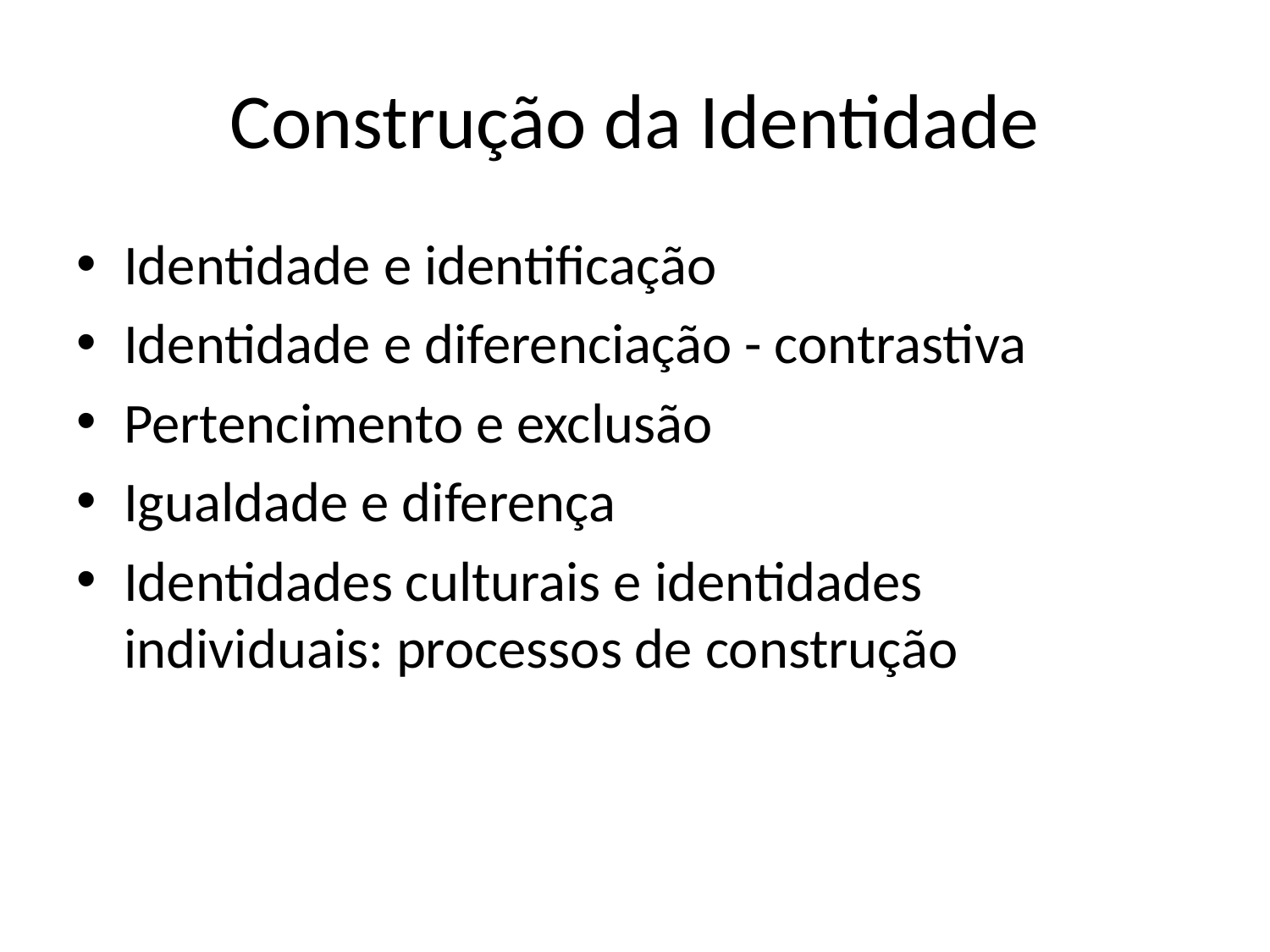

# Construção da Identidade
Identidade e identificação
Identidade e diferenciação - contrastiva
Pertencimento e exclusão
Igualdade e diferença
Identidades culturais e identidades individuais: processos de construção